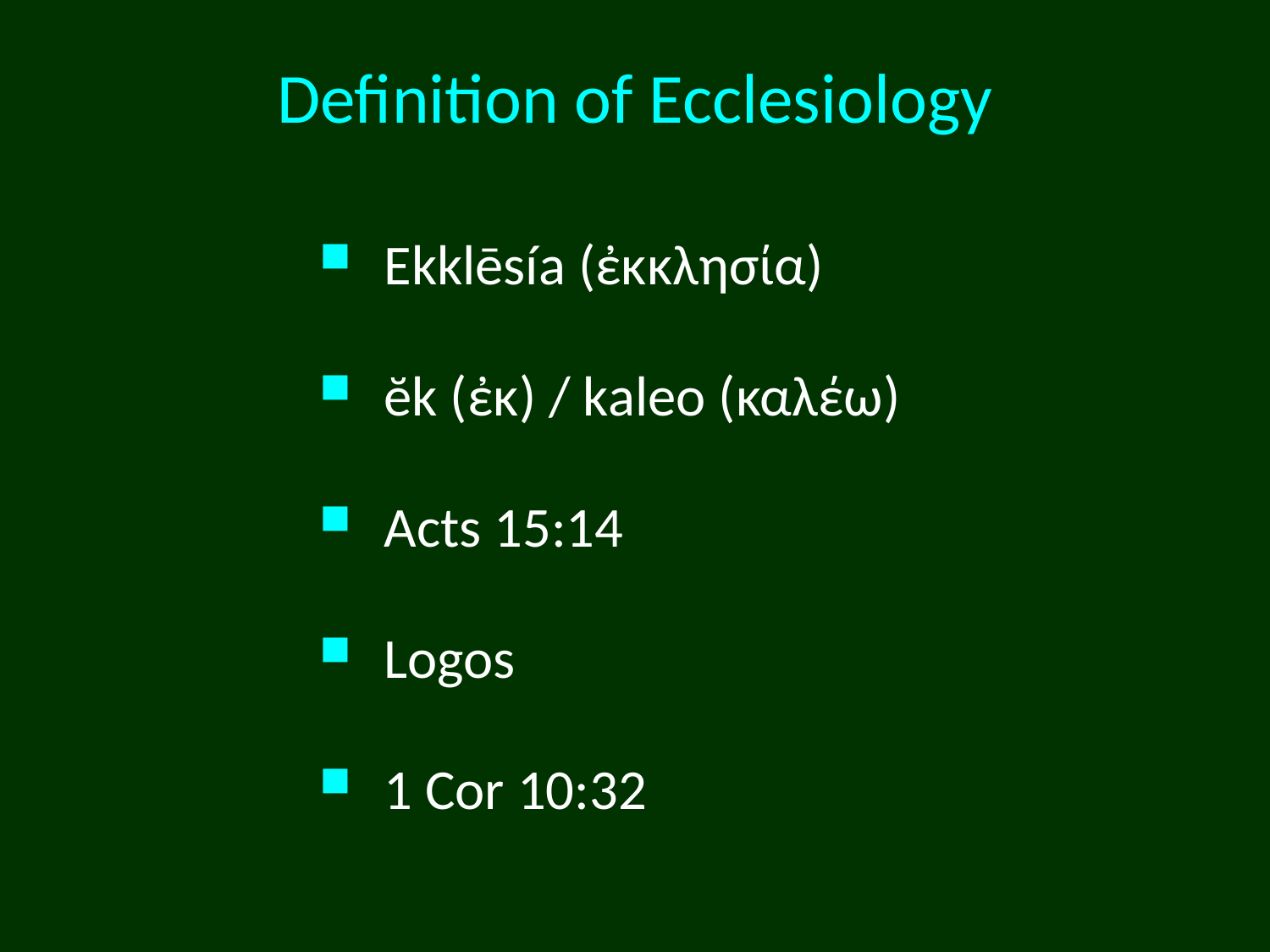

# Definition of Ecclesiology
Ekklēsía (ἐκκλησία)
ĕk (ἐκ) / kaleo (καλέω)
Acts 15:14
Logos
1 Cor 10:32